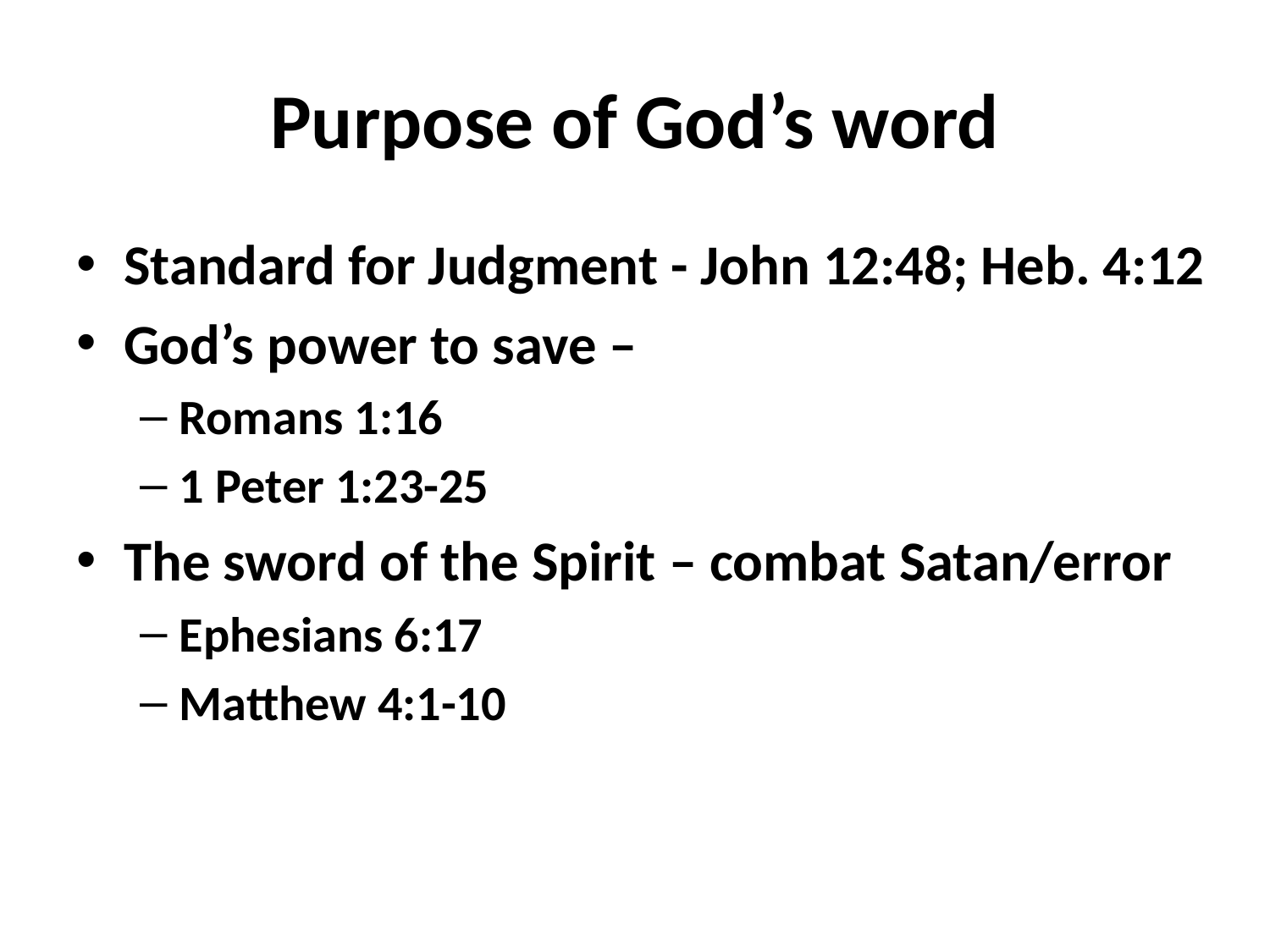

# Purpose of God’s word
Standard for Judgment - John 12:48; Heb. 4:12
God’s power to save –
Romans 1:16
1 Peter 1:23-25
The sword of the Spirit – combat Satan/error
Ephesians 6:17
Matthew 4:1-10